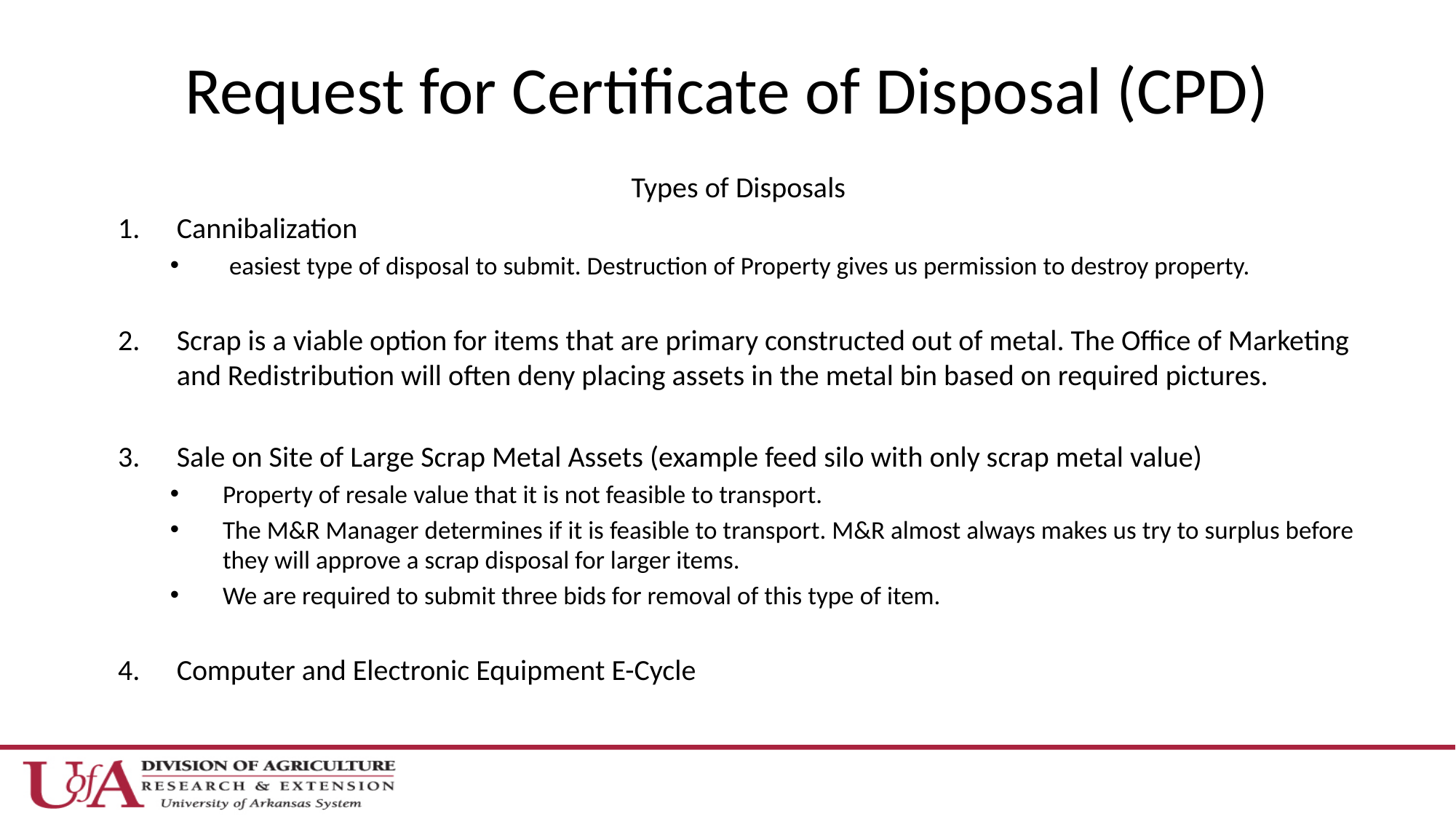

# Request for Certificate of Disposal (CPD)
Types of Disposals
Cannibalization
easiest type of disposal to submit. Destruction of Property gives us permission to destroy property.

Scrap is a viable option for items that are primary constructed out of metal. The Office of Marketing and Redistribution will often deny placing assets in the metal bin based on required pictures.

Sale on Site of Large Scrap Metal Assets (example feed silo with only scrap metal value)
Property of resale value that it is not feasible to transport.
The M&R Manager determines if it is feasible to transport. M&R almost always makes us try to surplus before they will approve a scrap disposal for larger items.
We are required to submit three bids for removal of this type of item.

Computer and Electronic Equipment E-Cycle